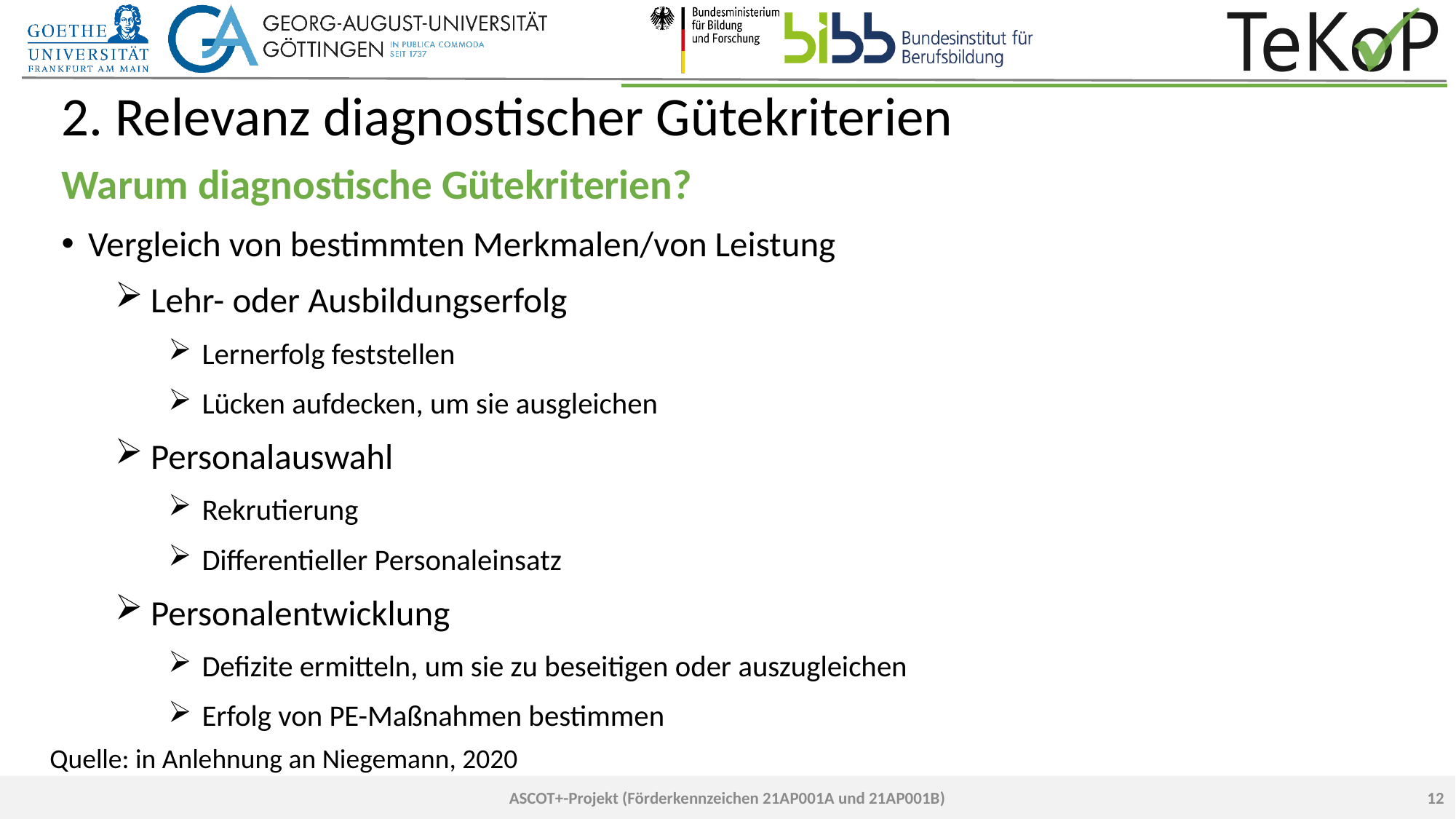

# 2. Relevanz diagnostischer Gütekriterien
Warum diagnostische Gütekriterien?
Vergleich von bestimmten Merkmalen/von Leistung
 Lehr- oder Ausbildungserfolg
 Lernerfolg feststellen
 Lücken aufdecken, um sie ausgleichen
 Personalauswahl
 Rekrutierung
 Differentieller Personaleinsatz
 Personalentwicklung
 Defizite ermitteln, um sie zu beseitigen oder auszugleichen
 Erfolg von PE-Maßnahmen bestimmen
Quelle: in Anlehnung an Niegemann, 2020
12
ASCOT+-Projekt (Förderkennzeichen 21AP001A und 21AP001B)